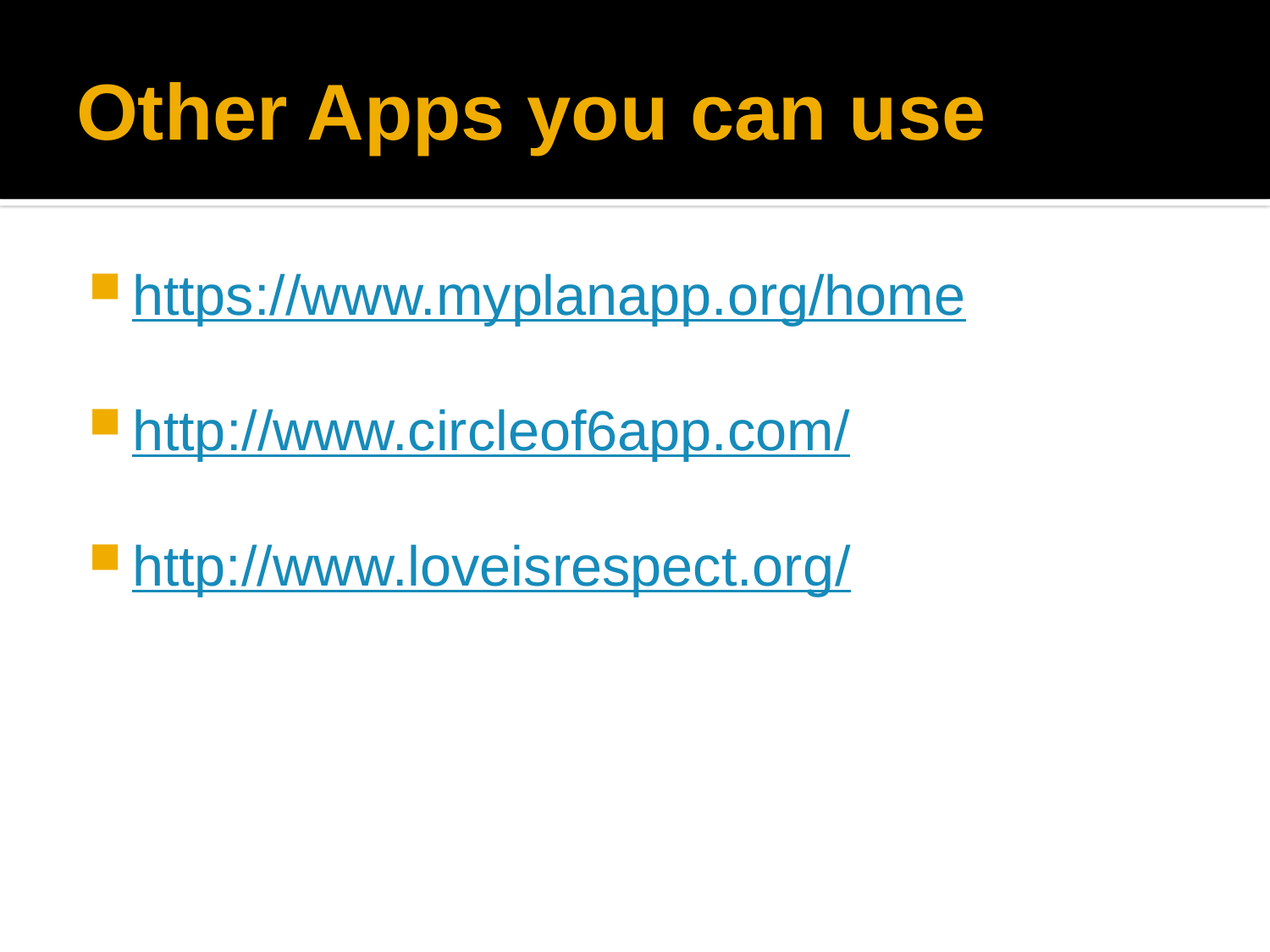

# Other Apps you can use
https://www.myplanapp.org/home

http://www.circleof6app.com/

http://www.loveisrespect.org/